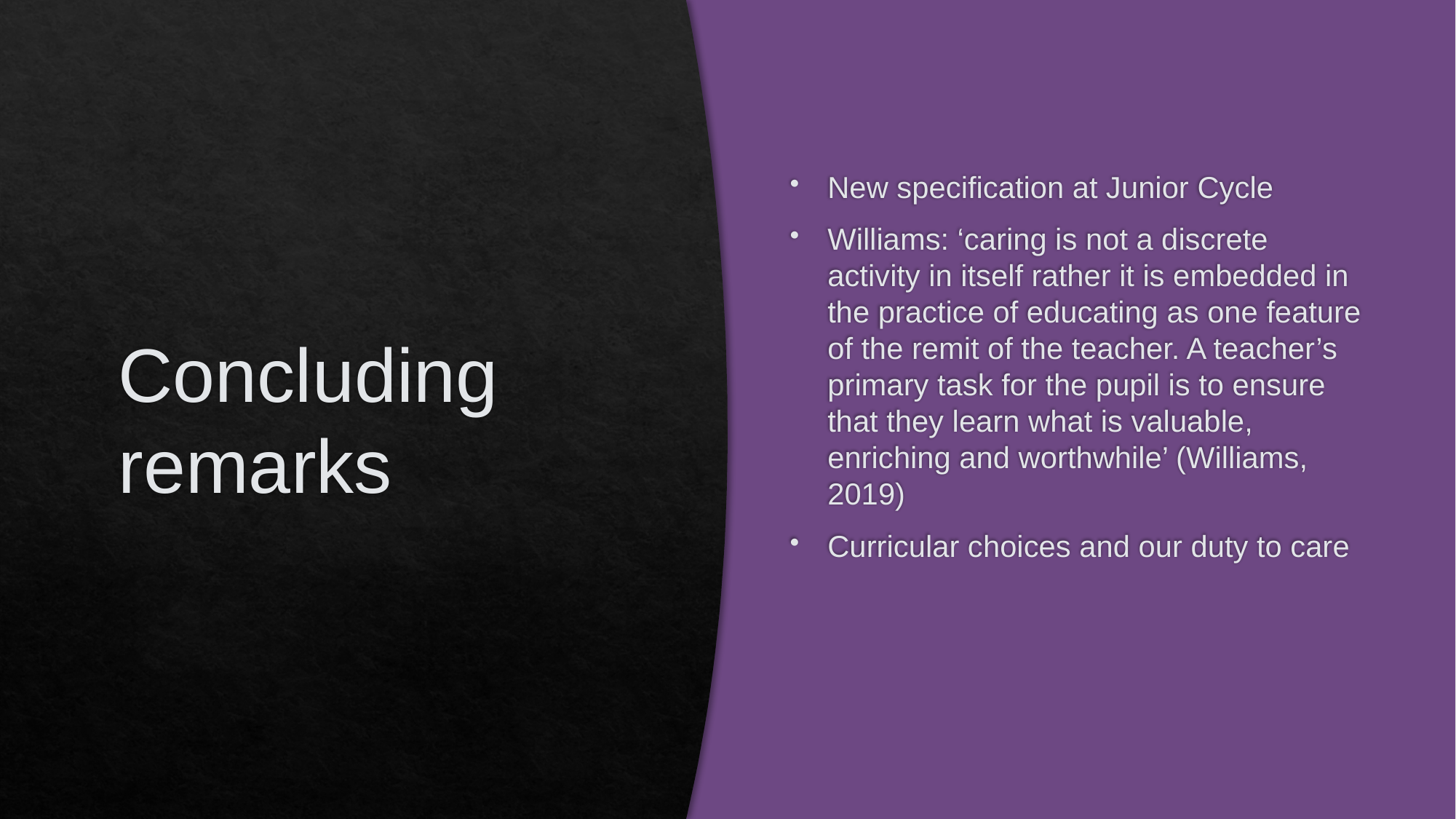

# Concluding remarks
New specification at Junior Cycle​
Williams: ‘caring is not a discrete activity in itself rather it is embedded in the practice of educating as one feature of the remit of the teacher. A teacher’s primary task for the pupil is to ensure that they learn what is valuable, enriching and worthwhile’ (Williams, 2019)
Curricular choices and our duty to care